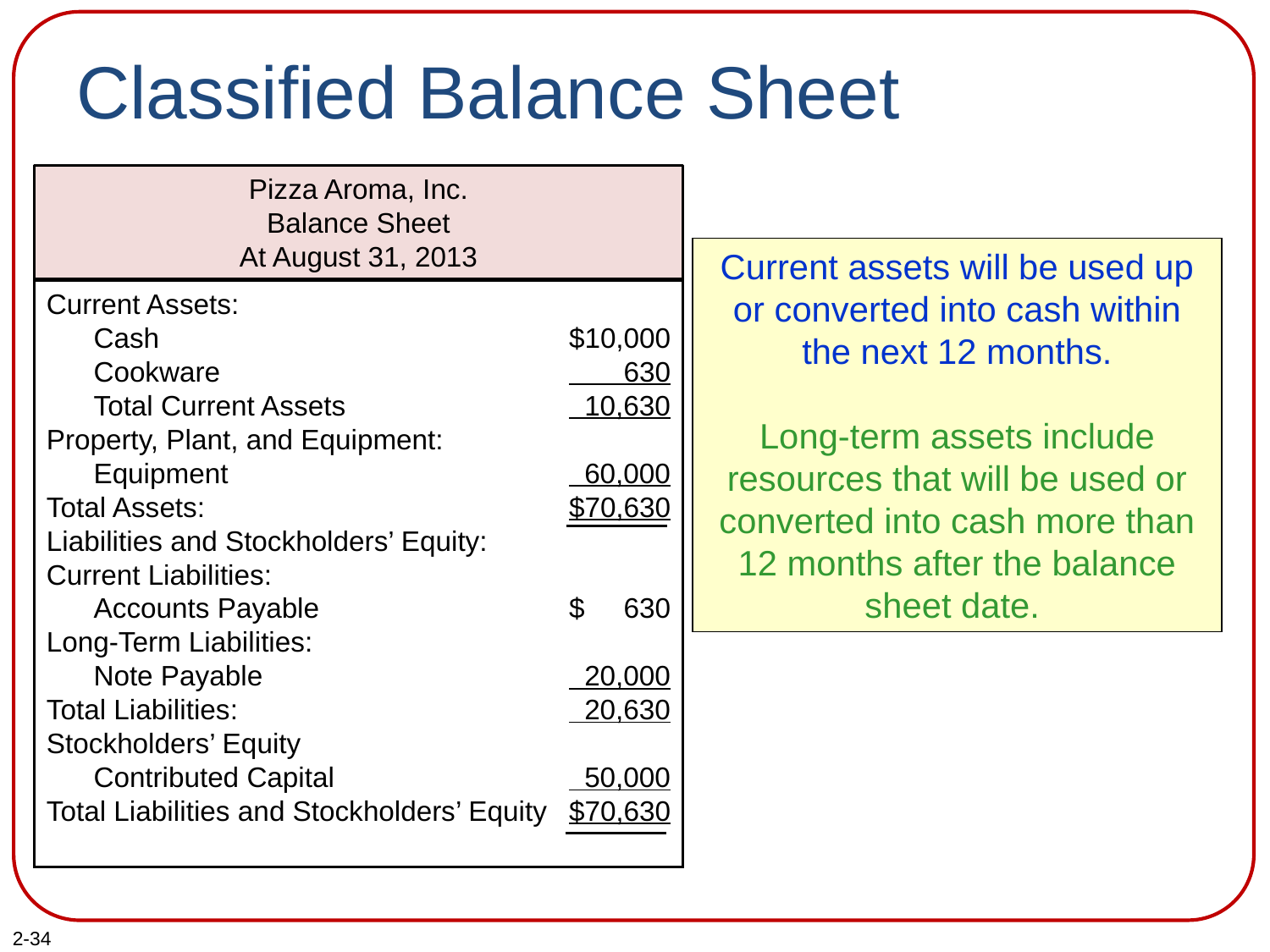

# Classified Balance Sheet
Pizza Aroma, Inc.
Balance Sheet
At August 31, 2013

$10,000
       630
  10,630

  60,000
$70,630

$     630

  20,000
  20,630

  50,000
$70,630

Current Assets:
      Cash
      Cookware
      Total Current Assets
Property, Plant, and Equipment:
      Equipment
Total Assets:
Liabilities and Stockholders’ Equity:
Current Liabilities:
      Accounts Payable
Long-Term Liabilities:
      Note Payable
Total Liabilities:
Stockholders’ Equity
      Contributed Capital
Total Liabilities and Stockholders’ Equity

Current assets will be used up or converted into cash within the next 12 months.
Long-term assets include resources that will be used or converted into cash more than 12 months after the balance sheet date.